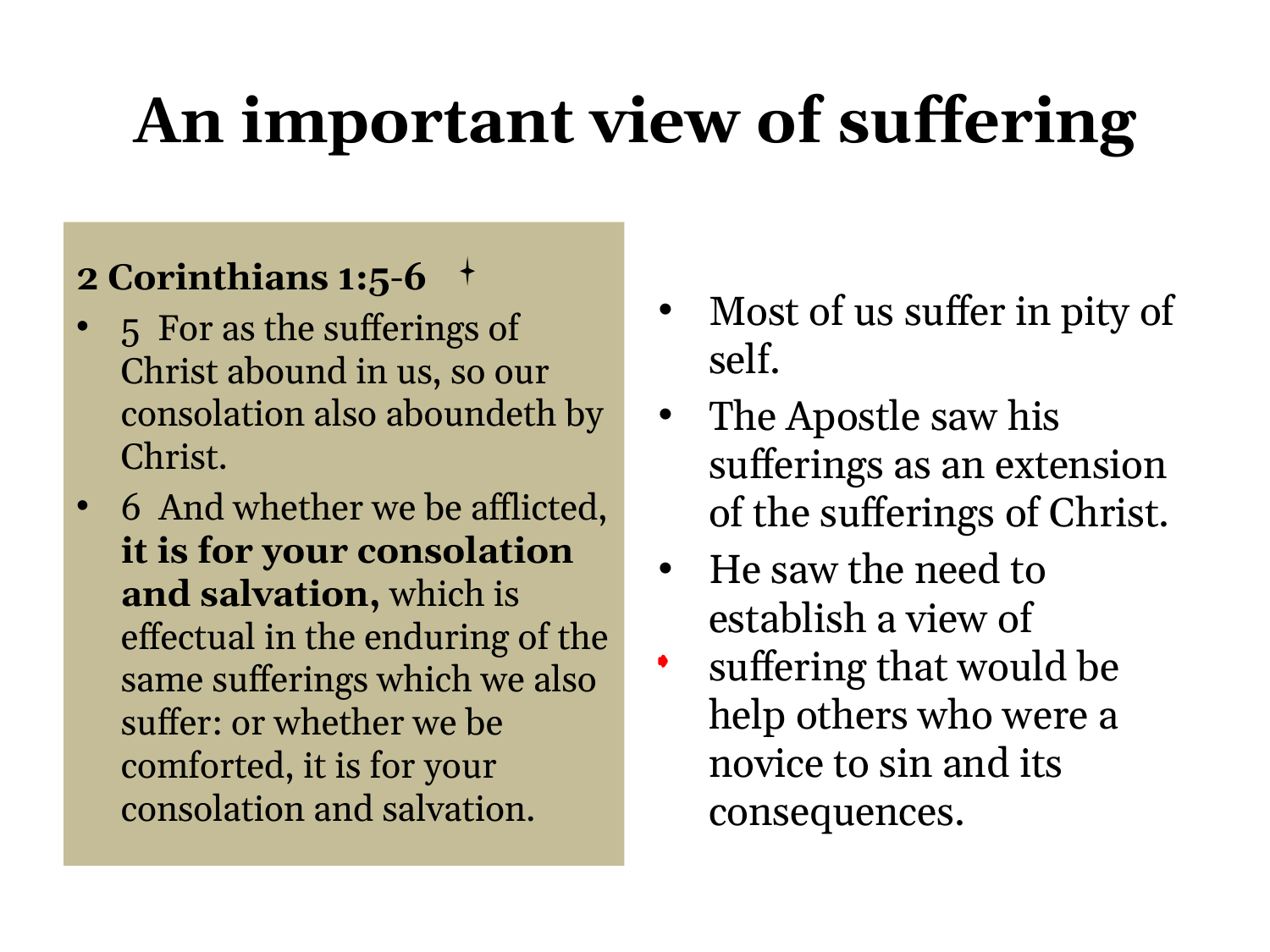

# An important view of suffering

2 Corinthians 1:5-6
5  For as the sufferings of Christ abound in us, so our consolation also aboundeth by Christ.
6  And whether we be afflicted, it is for your consolation and salvation, which is effectual in the enduring of the same sufferings which we also suffer: or whether we be comforted, it is for your consolation and salvation.

Most of us suffer in pity of self.
The Apostle saw his sufferings as an extension of the sufferings of Christ.
He saw the need to establish a view of suffering that would be help others who were a novice to sin and its consequences.